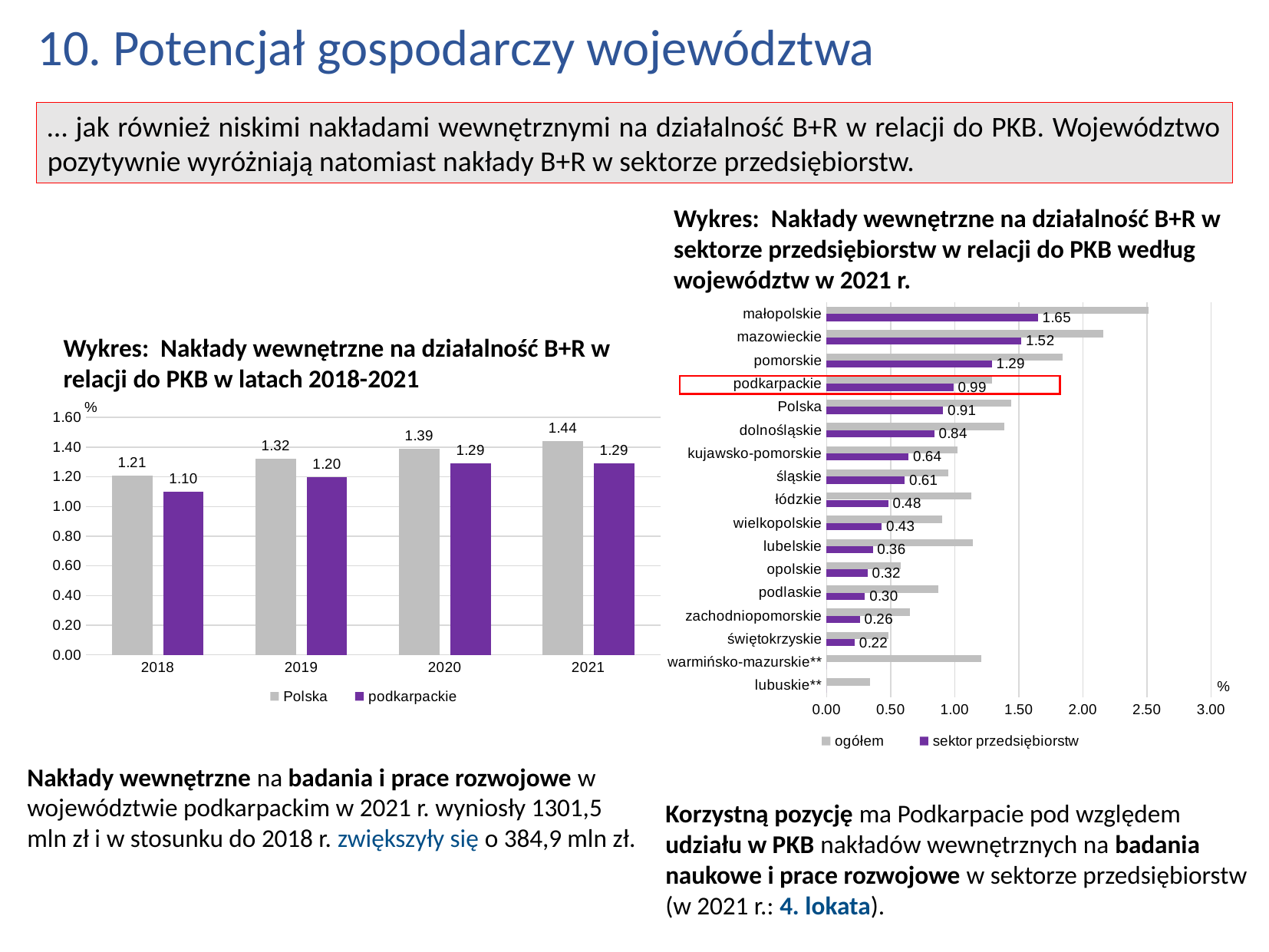

# 10. Potencjał gospodarczy województwa….
… jak również niskimi nakładami wewnętrznymi na działalność B+R w relacji do PKB. Województwo pozytywnie wyróżniają natomiast nakłady B+R w sektorze przedsiębiorstw.
Wykres:  Nakłady wewnętrzne na działalność B+R w sektorze przedsiębiorstw w relacji do PKB według województw w 2021 r.

### Chart

| Category | sektor przedsiębiorstw | ogółem |
|---|---|---|
| lubuskie** | 0.0 | 0.34 |
| warmińsko-mazurskie** | 0.0 | 1.21 |
| świętokrzyskie | 0.22 | 0.48 |
| zachodniopomorskie | 0.26 | 0.65 |
| podlaskie | 0.3 | 0.87 |
| opolskie | 0.32 | 0.58 |
| lubelskie | 0.36 | 1.14 |
| wielkopolskie | 0.43 | 0.9 |
| łódzkie | 0.48 | 1.13 |
| śląskie | 0.61 | 0.95 |
| kujawsko-pomorskie | 0.64 | 1.02 |
| dolnośląskie | 0.84 | 1.39 |
| Polska | 0.91 | 1.44 |
| podkarpackie | 0.99 | 1.29 |
| pomorskie | 1.29 | 1.84 |
| mazowieckie | 1.52 | 2.16 |
| małopolskie | 1.65 | 2.51 |
Wykres:  Nakłady wewnętrzne na działalność B+R w relacji do PKB w latach 2018-2021

### Chart

| Category | Polska | podkarpackie |
|---|---|---|
| 2018 | 1.21 | 1.1 |
| 2019 | 1.32 | 1.2 |
| 2020 | 1.39 | 1.29 |
| 2021 | 1.44 | 1.29 |
Nakłady wewnętrzne na badania i prace rozwojowe w województwie podkarpackim w 2021 r. wyniosły 1301,5 mln zł i w stosunku do 2018 r. zwiększyły się o 384,9 mln zł.
Korzystną pozycję ma Podkarpacie pod względem udziału w PKB nakładów wewnętrznych na badania naukowe i prace rozwojowe w sektorze przedsiębiorstw (w 2021 r.: 4. lokata).